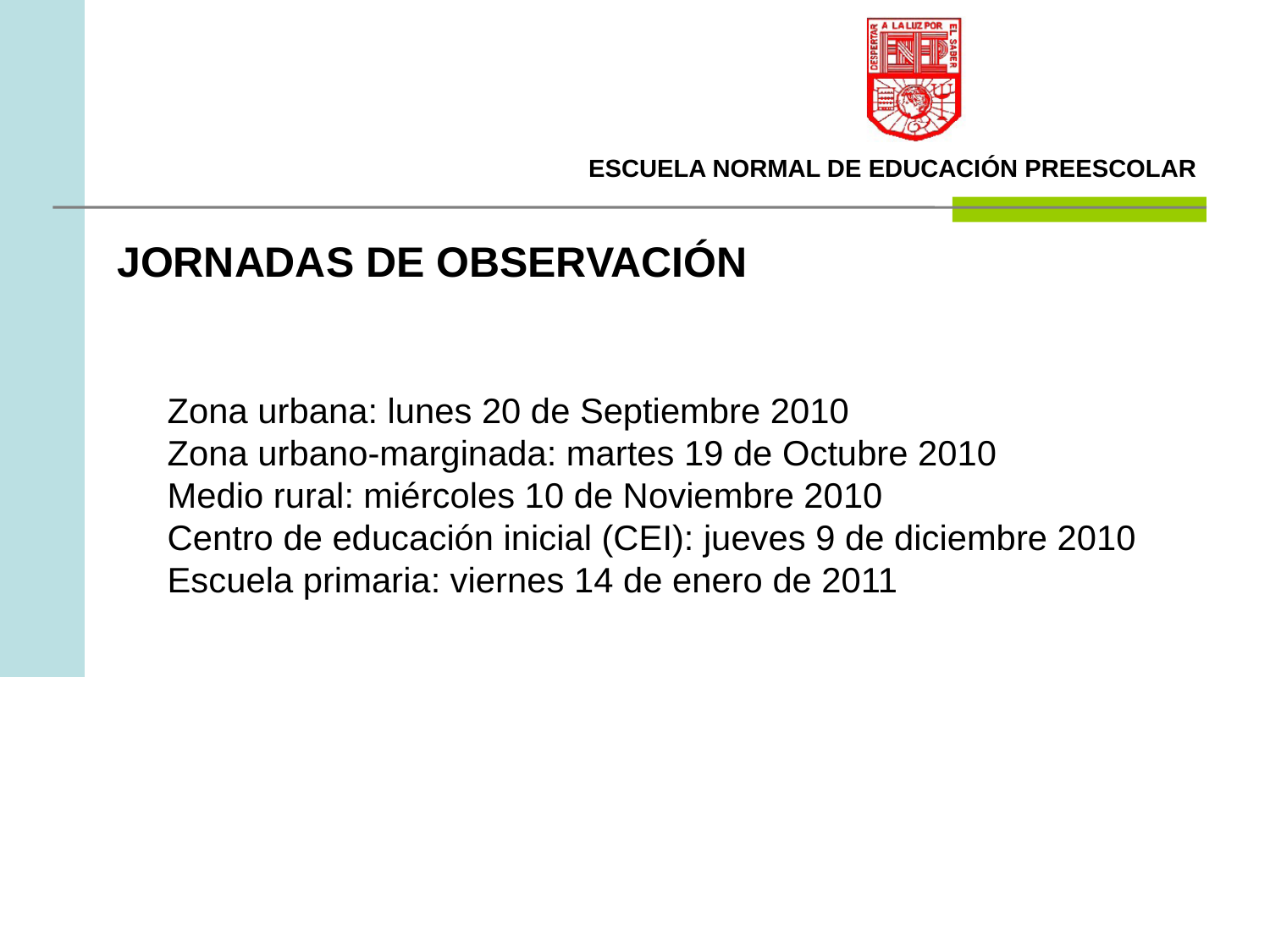

JORNADAS DE OBSERVACIÓN
Zona urbana: lunes 20 de Septiembre 2010
Zona urbano-marginada: martes 19 de Octubre 2010
Medio rural: miércoles 10 de Noviembre 2010
Centro de educación inicial (CEI): jueves 9 de diciembre 2010
Escuela primaria: viernes 14 de enero de 2011